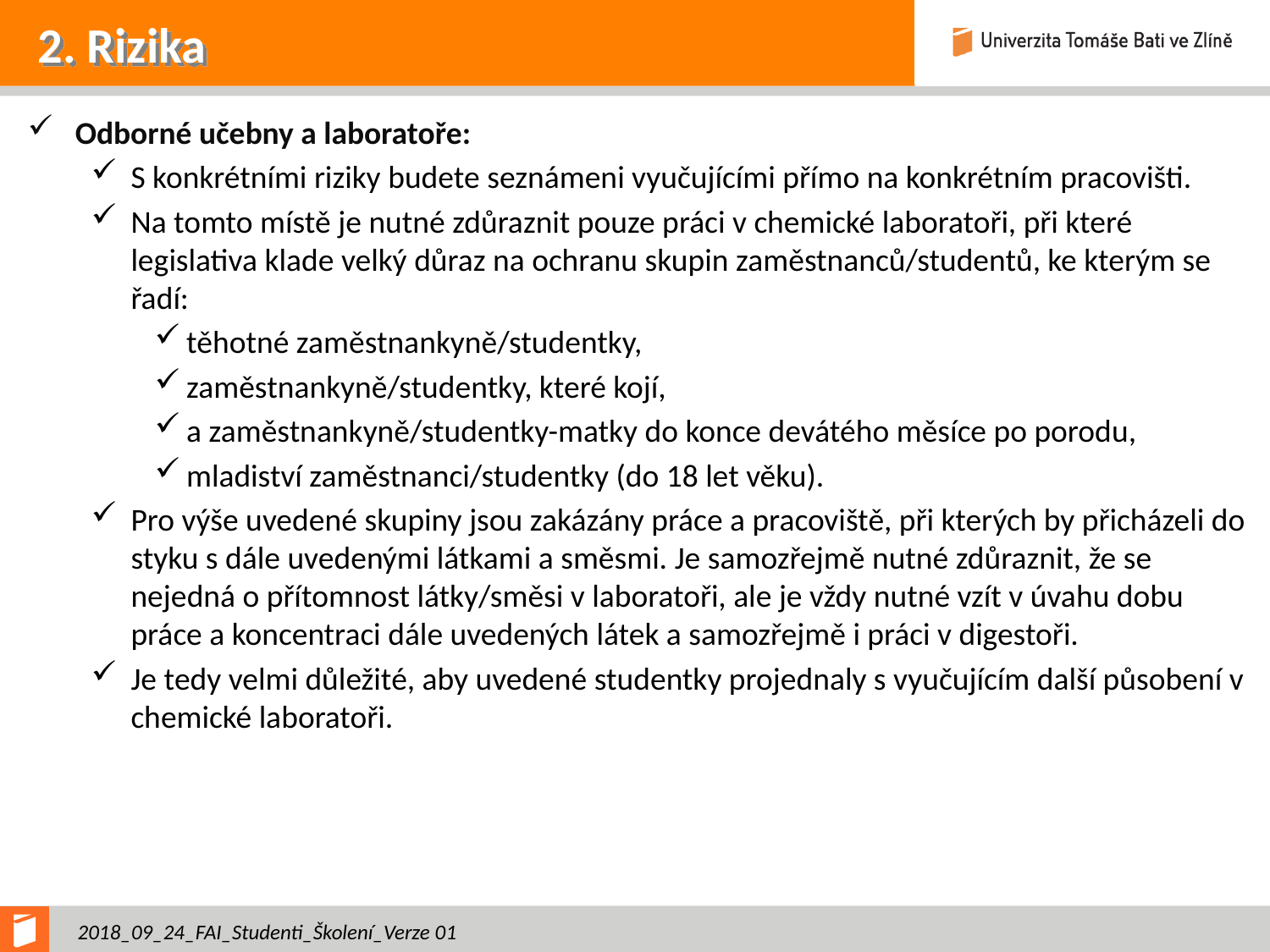

# 2. Rizika
Odborné učebny a laboratoře:
S konkrétními riziky budete seznámeni vyučujícími přímo na konkrétním pracovišti.
Na tomto místě je nutné zdůraznit pouze práci v chemické laboratoři, při které legislativa klade velký důraz na ochranu skupin zaměstnanců/studentů, ke kterým se řadí:
těhotné zaměstnankyně/studentky,
zaměstnankyně/studentky, které kojí,
a zaměstnankyně/studentky-matky do konce devátého měsíce po porodu,
mladiství zaměstnanci/studentky (do 18 let věku).
Pro výše uvedené skupiny jsou zakázány práce a pracoviště, při kterých by přicházeli do styku s dále uvedenými látkami a směsmi. Je samozřejmě nutné zdůraznit, že se nejedná o přítomnost látky/směsi v laboratoři, ale je vždy nutné vzít v úvahu dobu práce a koncentraci dále uvedených látek a samozřejmě i práci v digestoři.
Je tedy velmi důležité, aby uvedené studentky projednaly s vyučujícím další působení v chemické laboratoři.

2018_09_24_FAI_Studenti_Školení_Verze 01